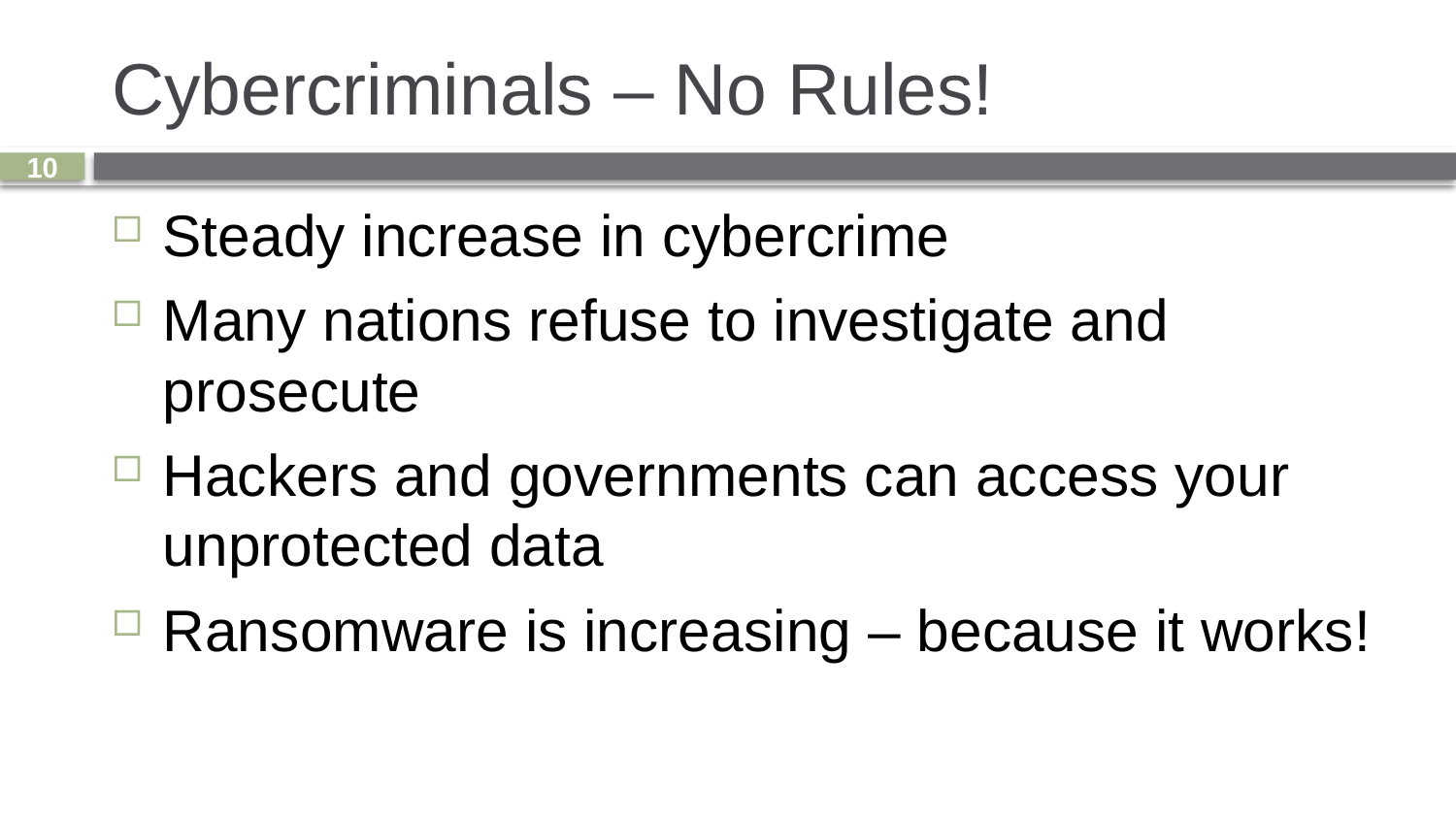

# Cybercriminals – No Rules!
10
Steady increase in cybercrime
Many nations refuse to investigate and prosecute
Hackers and governments can access your unprotected data
Ransomware is increasing – because it works!